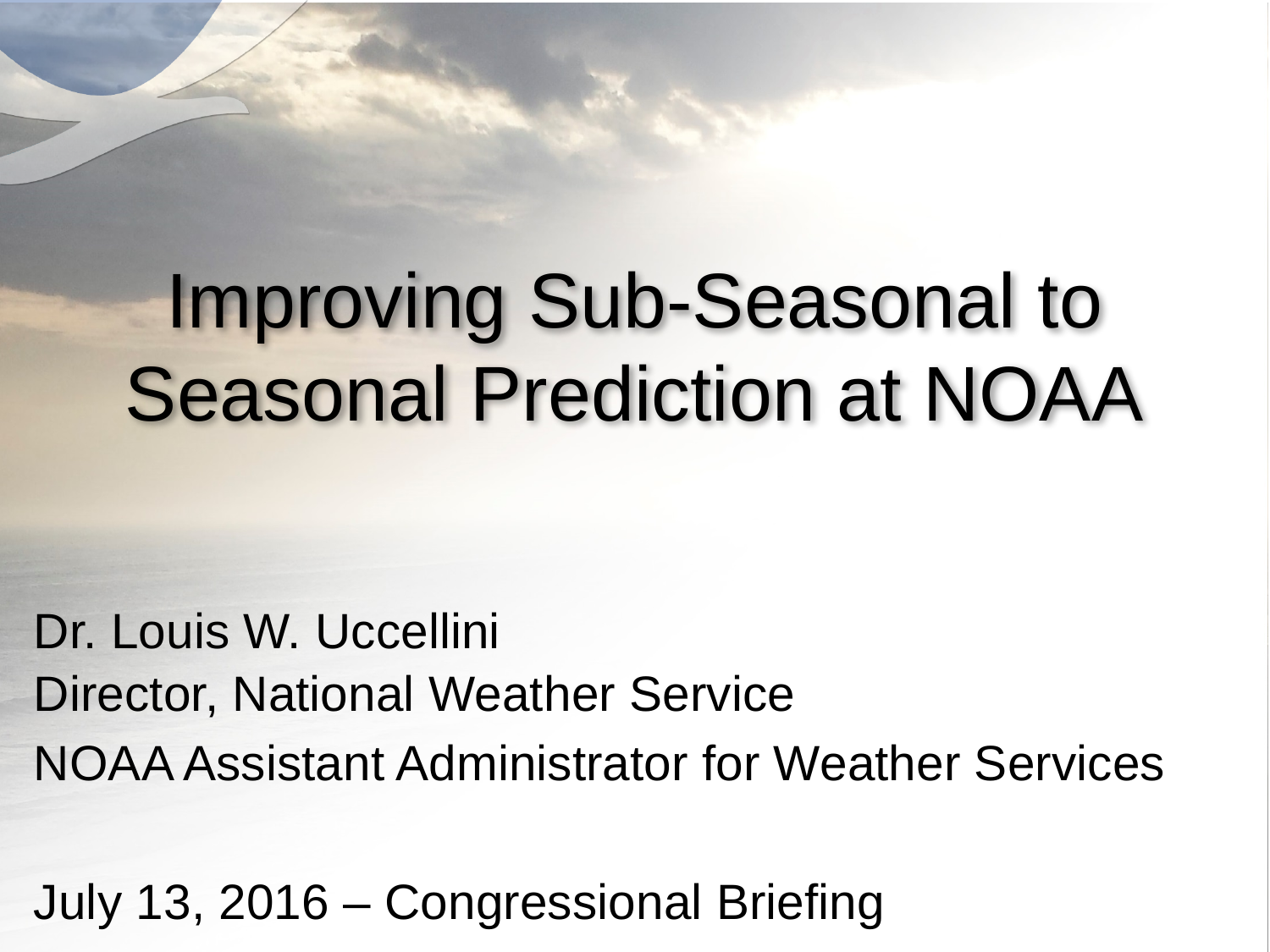

# Improving Sub-Seasonal to Seasonal Prediction at NOAA
Dr. Louis W. Uccellini
Director, National Weather Service
NOAA Assistant Administrator for Weather Services

July 13, 2016 – Congressional Briefing